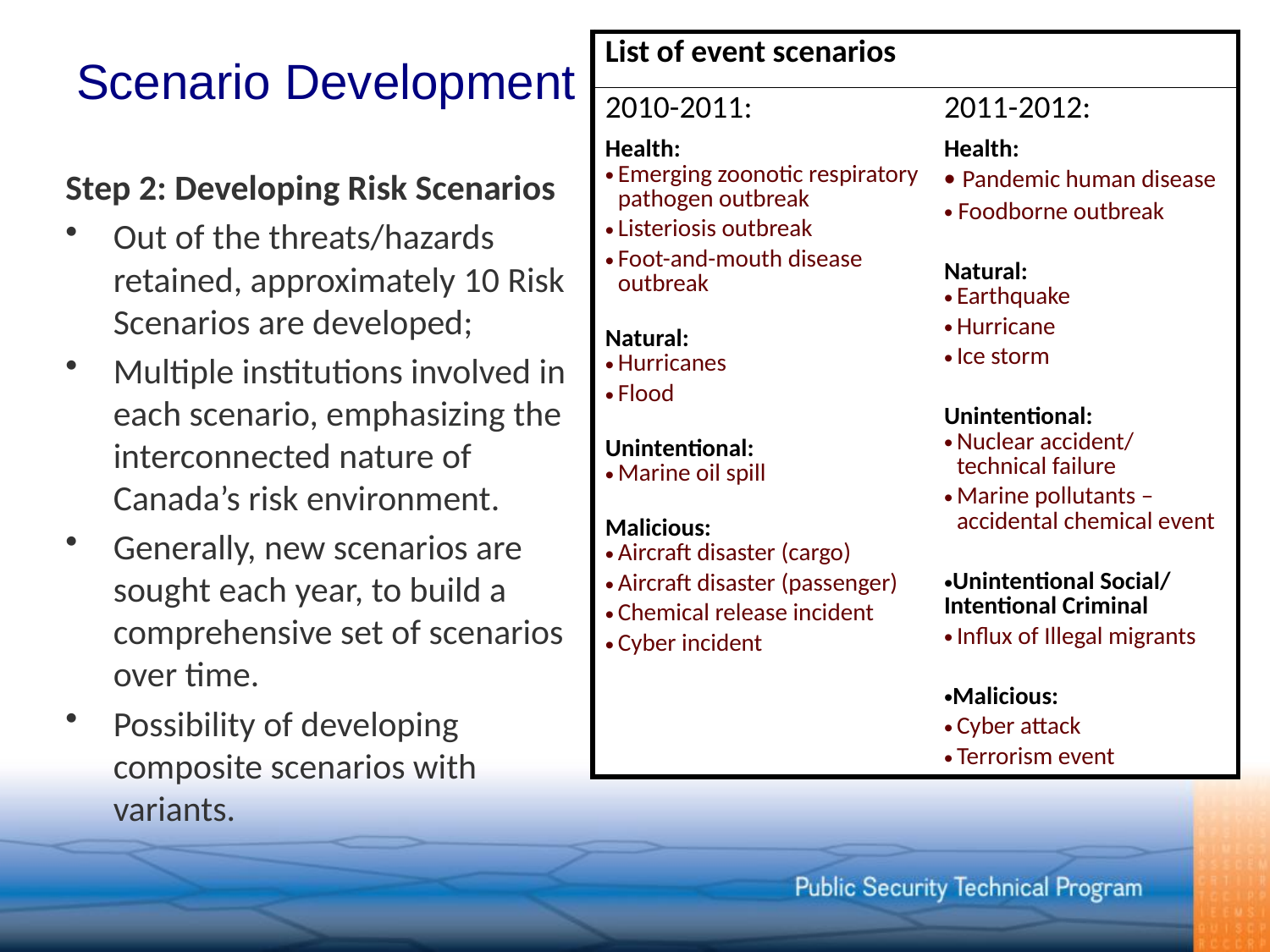

# Scenario Development
| List of event scenarios |  |
| --- | --- |
| 2010-2011: | 2011-2012: |
| Health: Emerging zoonotic respiratory pathogen outbreak Listeriosis outbreak Foot-and-mouth disease outbreak Natural: Hurricanes Flood Unintentional: Marine oil spill Malicious: Aircraft disaster (cargo) Aircraft disaster (passenger) Chemical release incident Cyber incident | Health: Pandemic human disease Foodborne outbreak Natural: Earthquake Hurricane Ice storm Unintentional: Nuclear accident/ technical failure Marine pollutants – accidental chemical event Unintentional Social/ Intentional Criminal Influx of Illegal migrants Malicious: Cyber attack Terrorism event |
Step 2: Developing Risk Scenarios
Out of the threats/hazards retained, approximately 10 Risk Scenarios are developed;
Multiple institutions involved in each scenario, emphasizing the interconnected nature of Canada’s risk environment.
Generally, new scenarios are sought each year, to build a comprehensive set of scenarios over time.
Possibility of developing composite scenarios with variants.